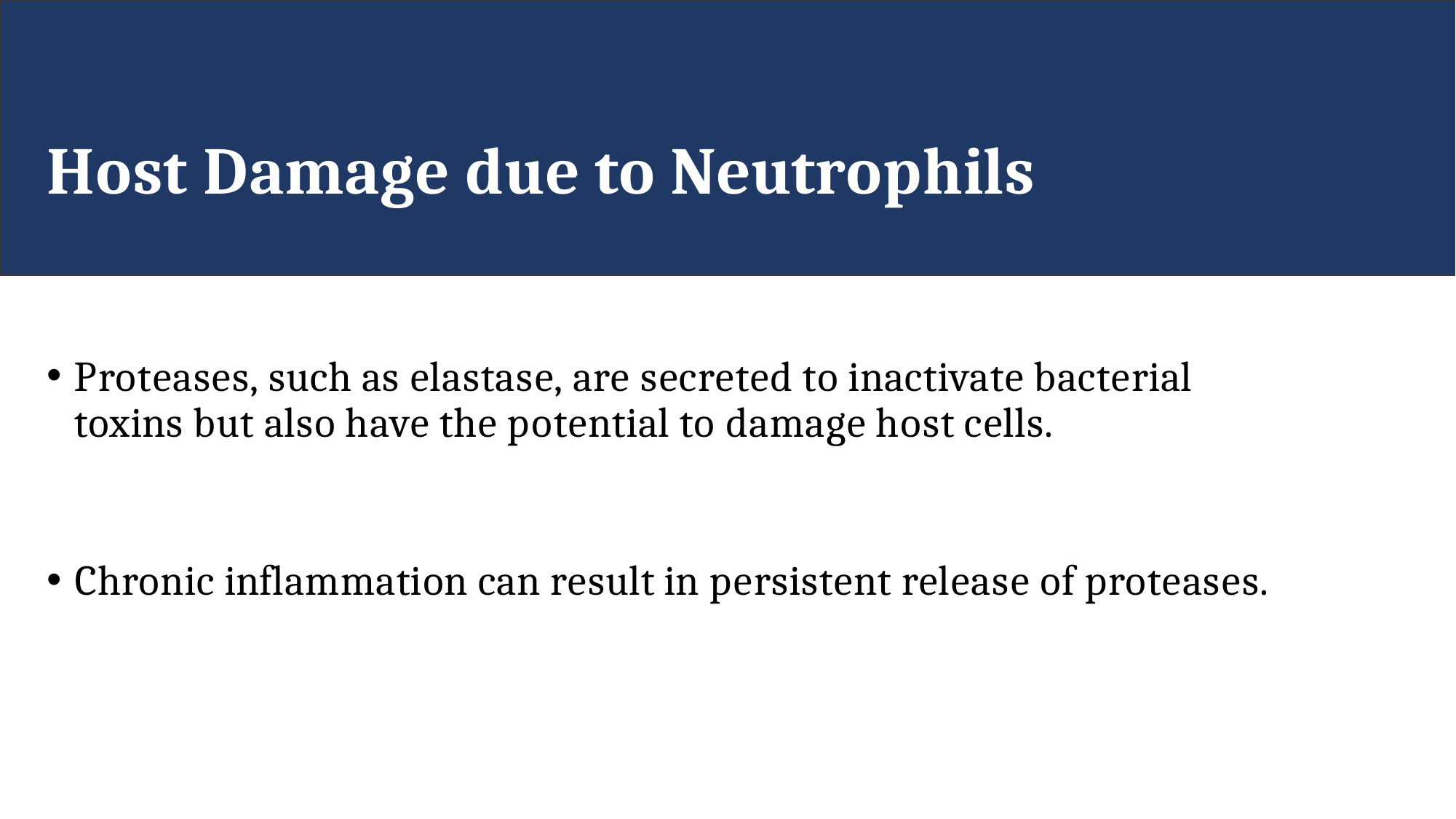

# Host Damage due to Neutrophils
Proteases, such as elastase, are secreted to inactivate bacterial toxins but also have the potential to damage host cells.

Chronic inflammation can result in persistent release of proteases.